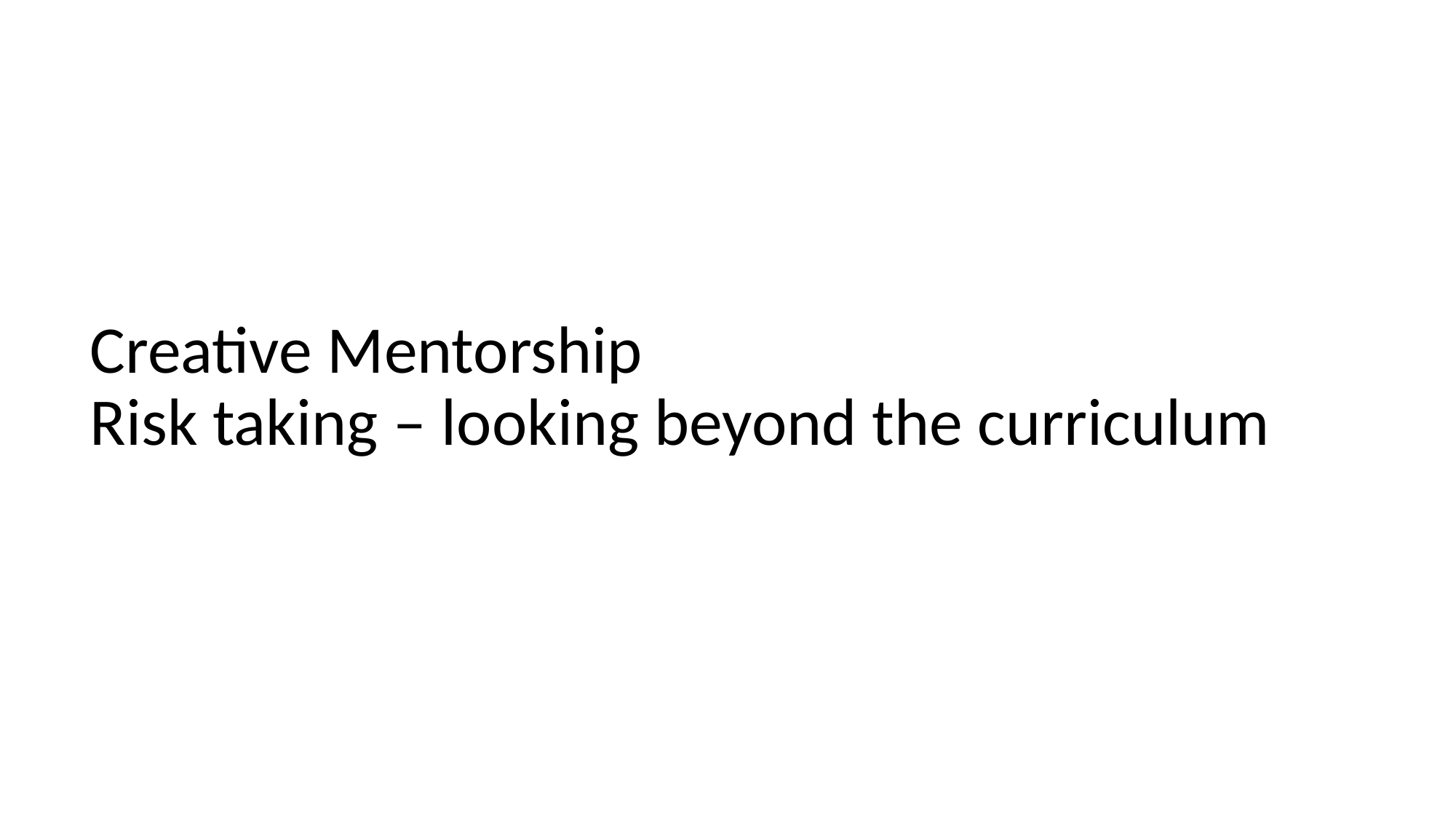

# Creative Mentorship Risk taking – looking beyond the curriculum